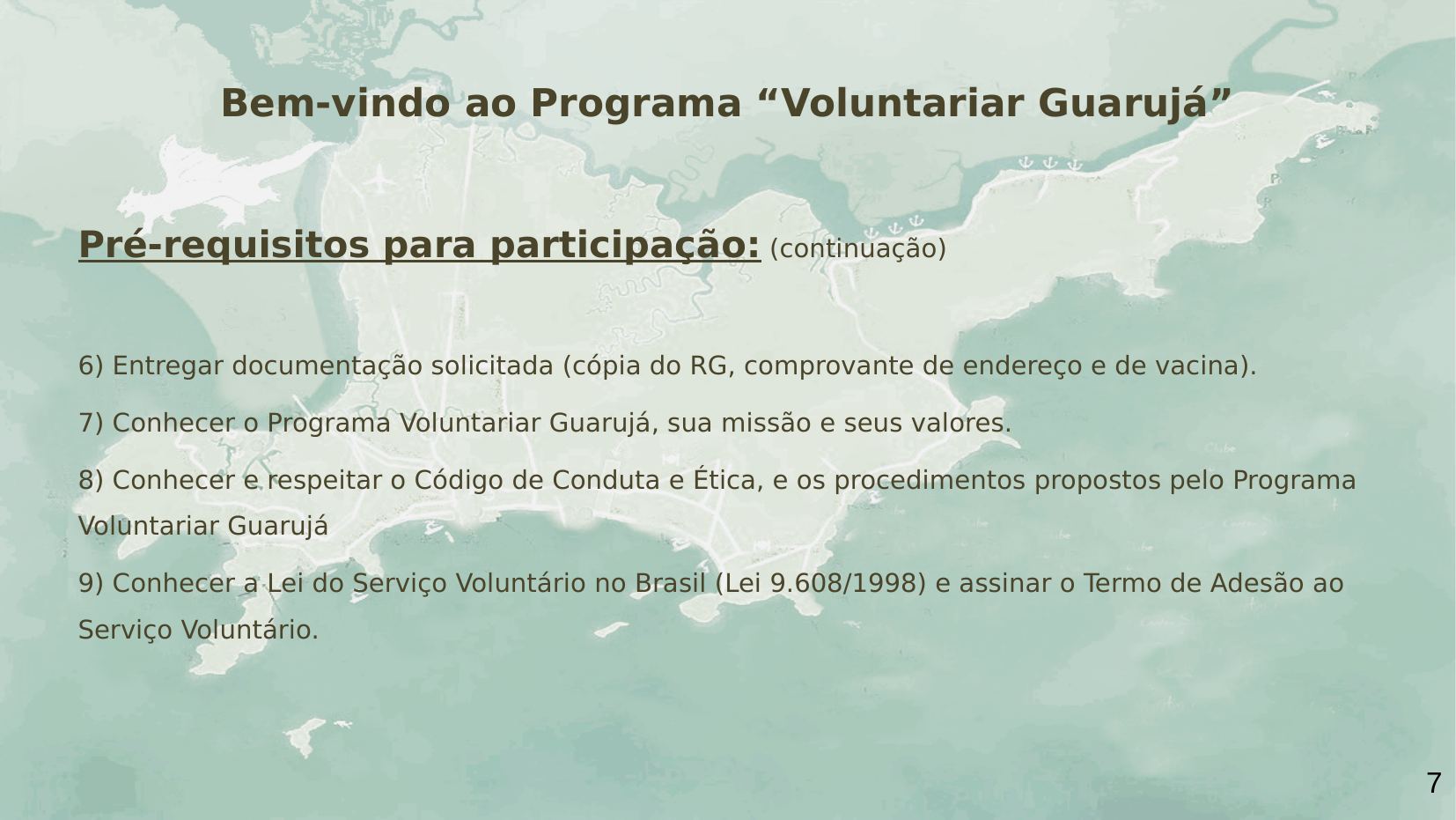

# Bem-vindo ao Programa “Voluntariar Guarujá”
Pré-requisitos para participação: (continuação)

6) Entregar documentação solicitada (cópia do RG, comprovante de endereço e de vacina).
7) Conhecer o Programa Voluntariar Guarujá, sua missão e seus valores.
8) Conhecer e respeitar o Código de Conduta e Ética, e os procedimentos propostos pelo Programa Voluntariar Guarujá
9) Conhecer a Lei do Serviço Voluntário no Brasil (Lei 9.608/1998) e assinar o Termo de Adesão ao Serviço Voluntário.

7